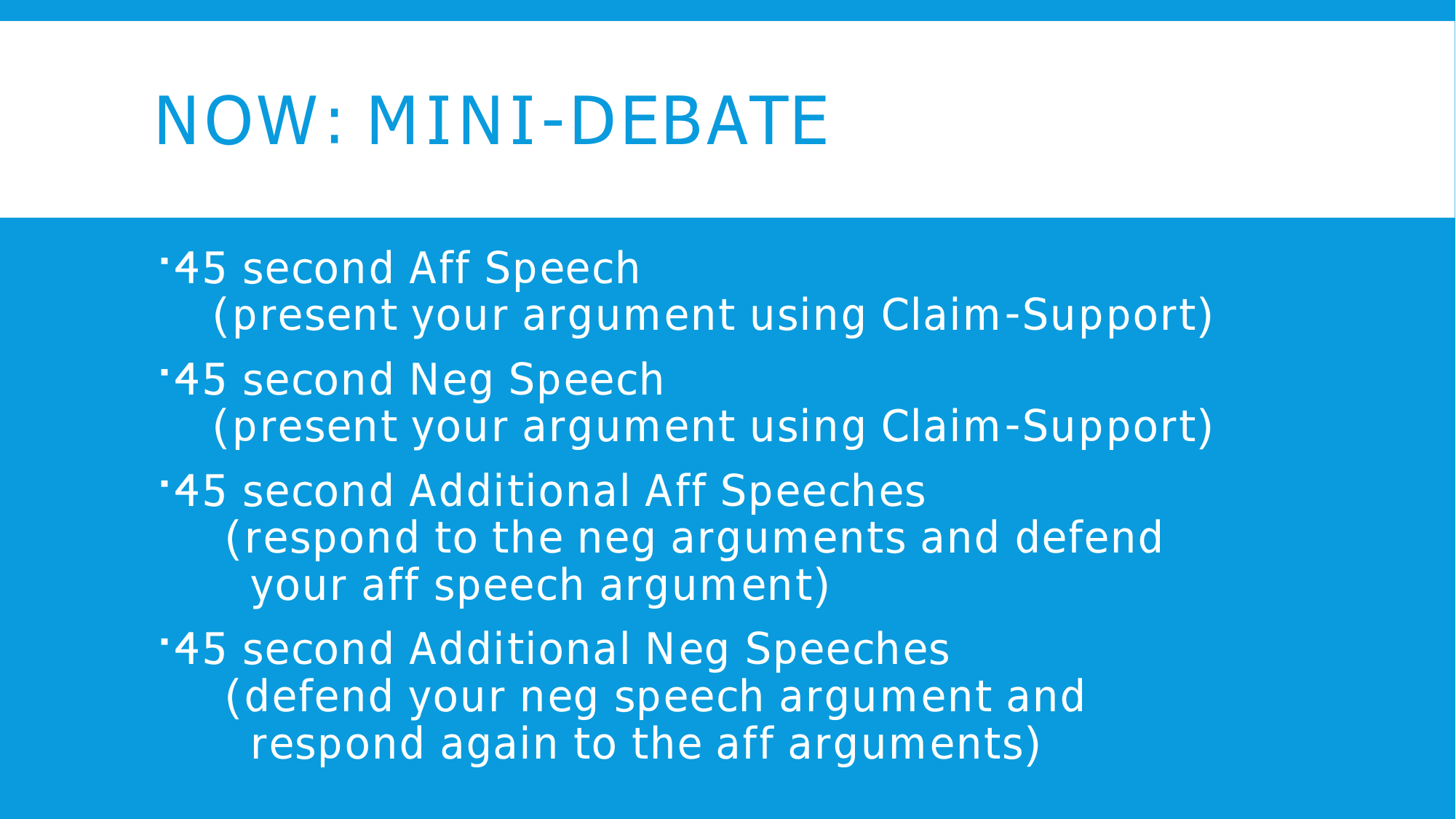

# NOW: MINI-DEBATE
45 second Aff Speech
   (present your argument using Claim-Support)
45 second Neg Speech
   (present your argument using Claim-Support)
45 second Additional Aff Speeches
    (respond to the neg arguments and defend
      your aff speech argument)
45 second Additional Neg Speeches
    (defend your neg speech argument and
      respond again to the aff arguments)